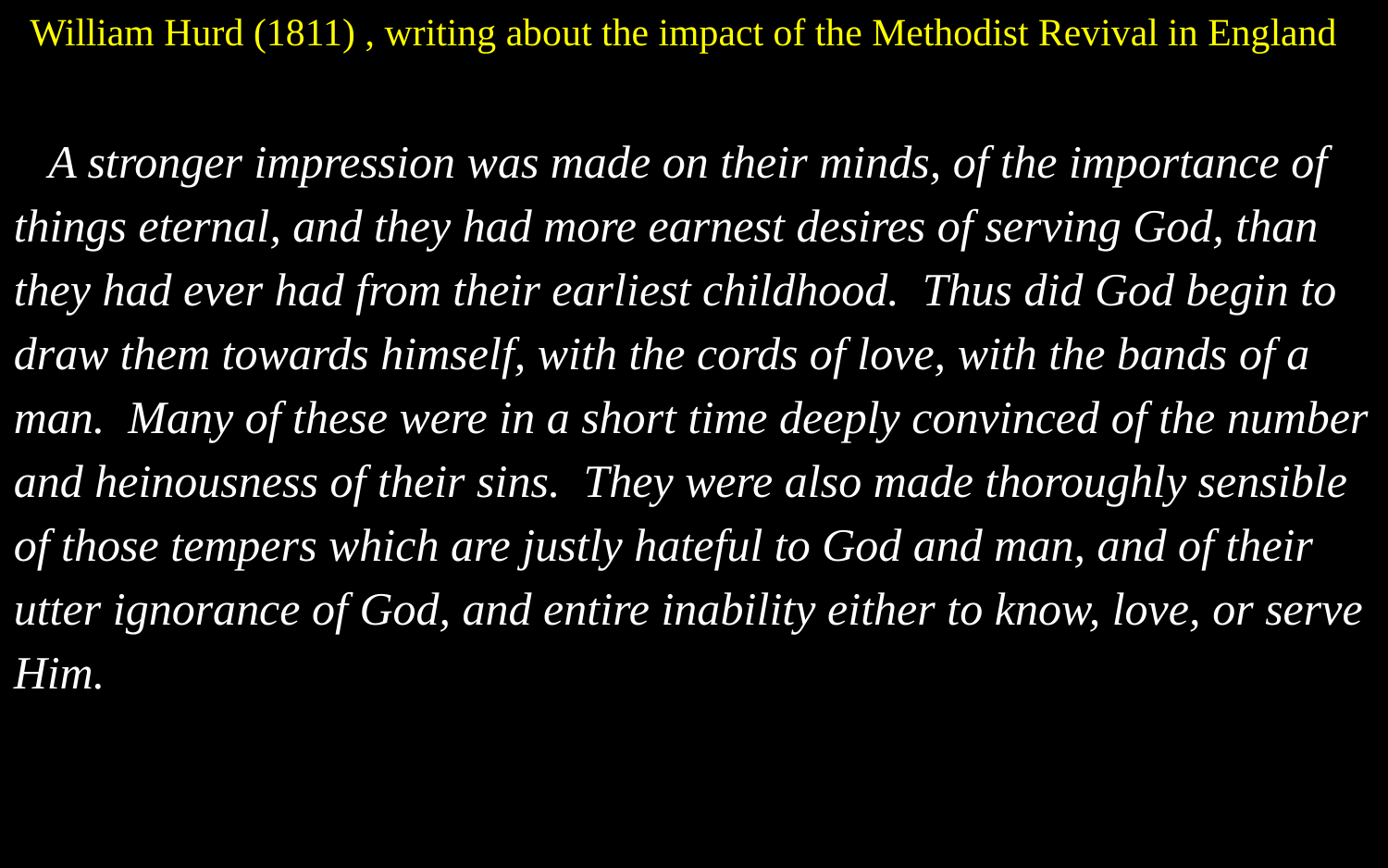

William Hurd (1811) , writing about the impact of the Methodist Revival in England
A stronger impression was made on their minds, of the importance of things eternal, and they had more earnest desires of serving God, than they had ever had from their earliest childhood.  Thus did God begin to draw them towards himself, with the cords of love, with the bands of a man.  Many of these were in a short time deeply convinced of the number and heinousness of their sins.  They were also made thoroughly sensible of those tempers which are justly hateful to God and man, and of their utter ignorance of God, and entire inability either to know, love, or serve Him.